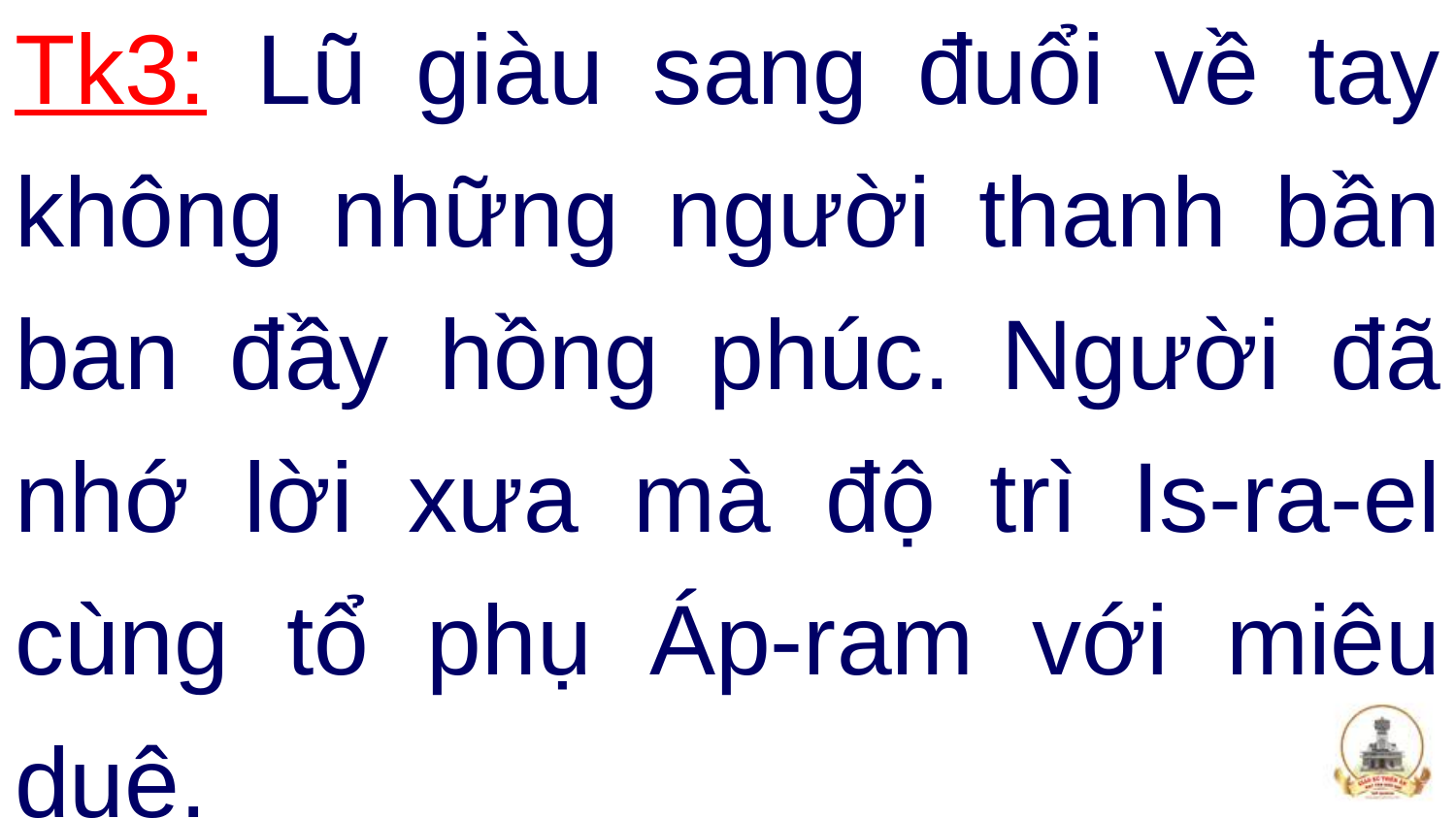

# Tk3: Lũ giàu sang đuổi về tay không những người thanh bần ban đầy hồng phúc. Người đã nhớ lời xưa mà độ trì Is-ra-el cùng tổ phụ Áp-ram với miêu duệ.